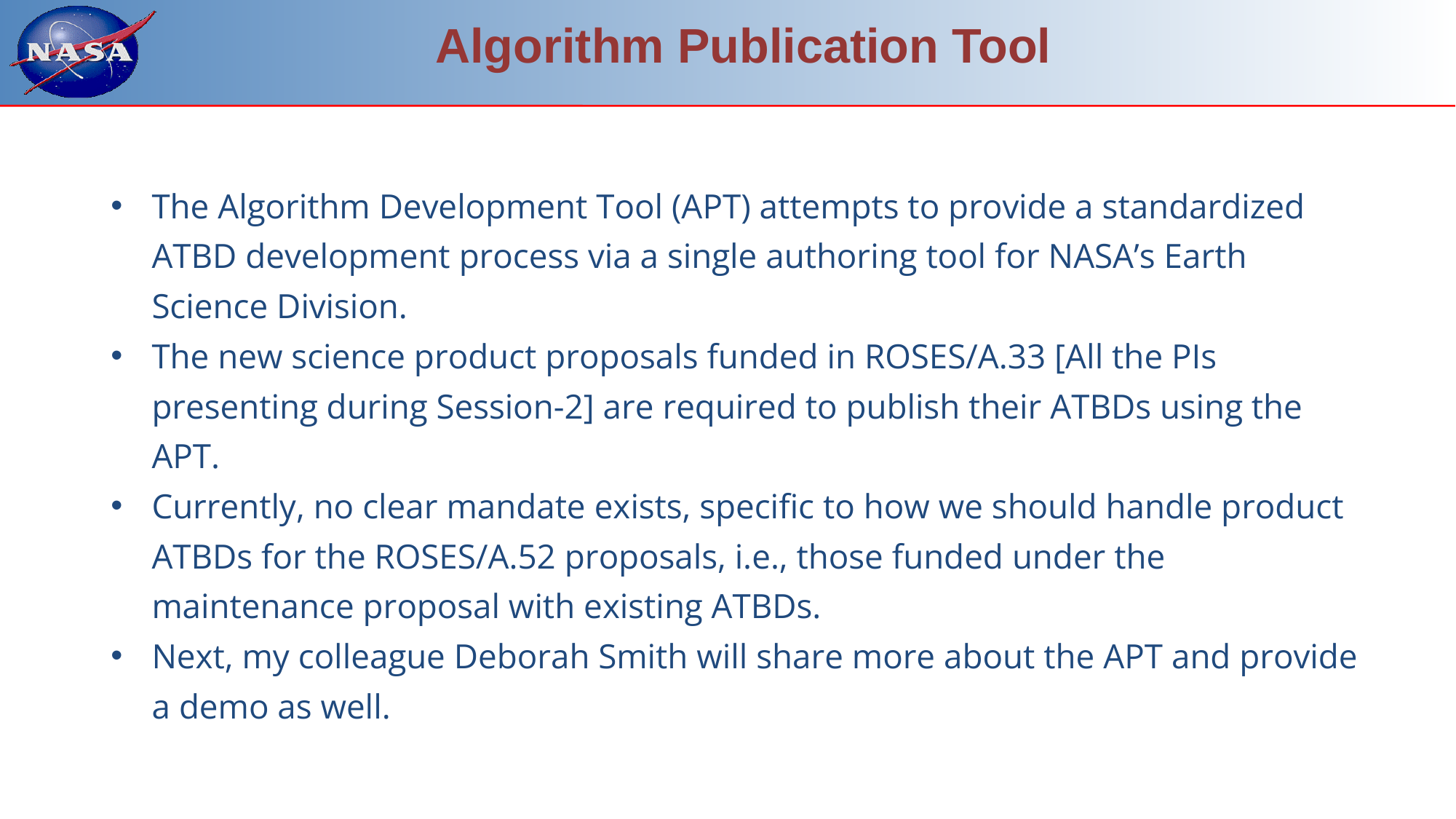

Algorithm Publication Tool
The Algorithm Development Tool (APT) attempts to provide a standardized ATBD development process via a single authoring tool for NASA’s Earth Science Division.
The new science product proposals funded in ROSES/A.33 [All the PIs presenting during Session-2] are required to publish their ATBDs using the APT.
Currently, no clear mandate exists, specific to how we should handle product ATBDs for the ROSES/A.52 proposals, i.e., those funded under the maintenance proposal with existing ATBDs.
Next, my colleague Deborah Smith will share more about the APT and provide a demo as well.